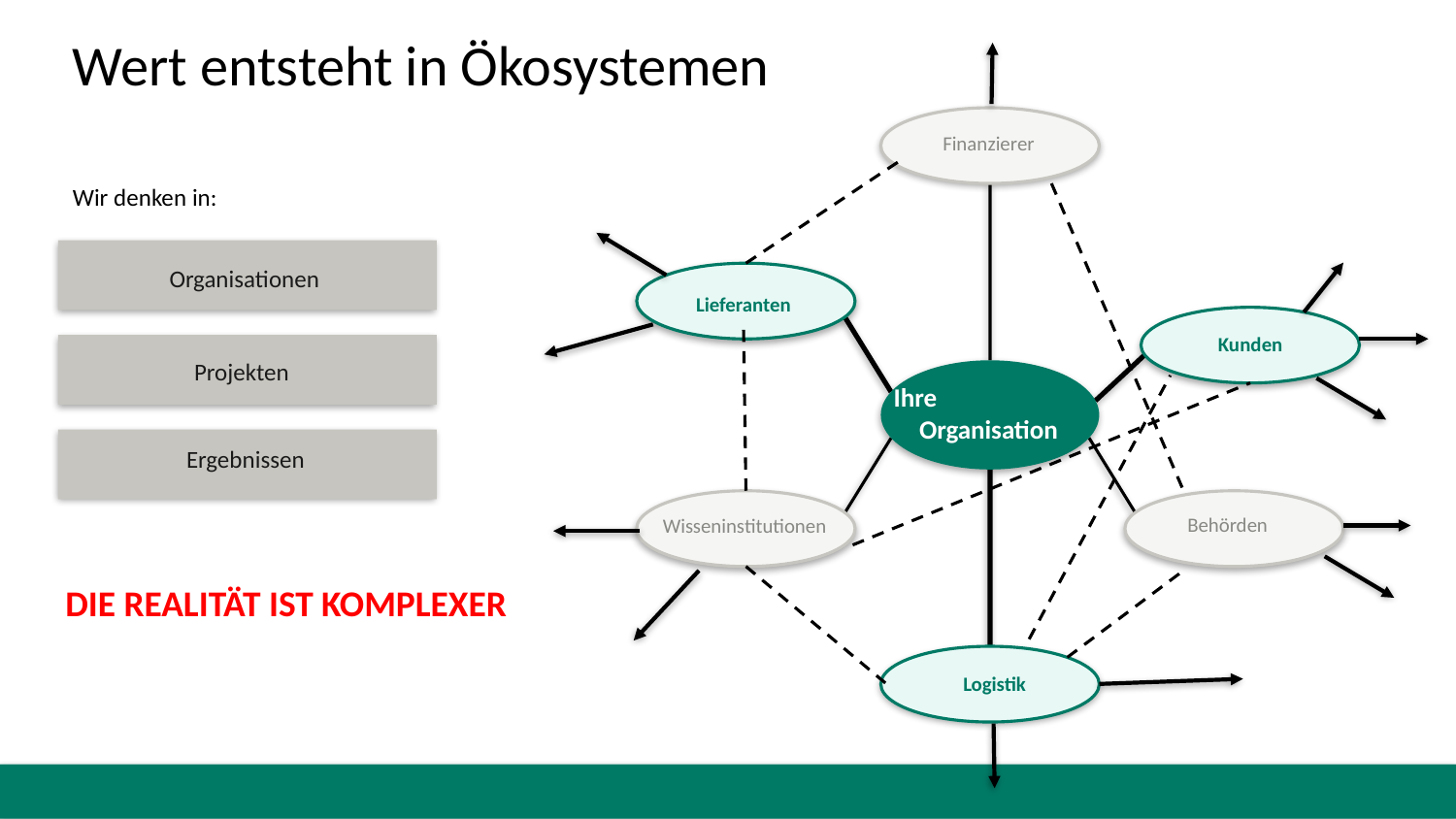

Wert entsteht in Ökosystemen

Finanzierer
Wir denken in:

Organisationen

Lieferanten

Kunden

Projekten

Ihre
Organisation

Ergebnissen

Behörden
Wisseninstitutionen

DIE REALITÄT IST KOMPLEXER

Logistik